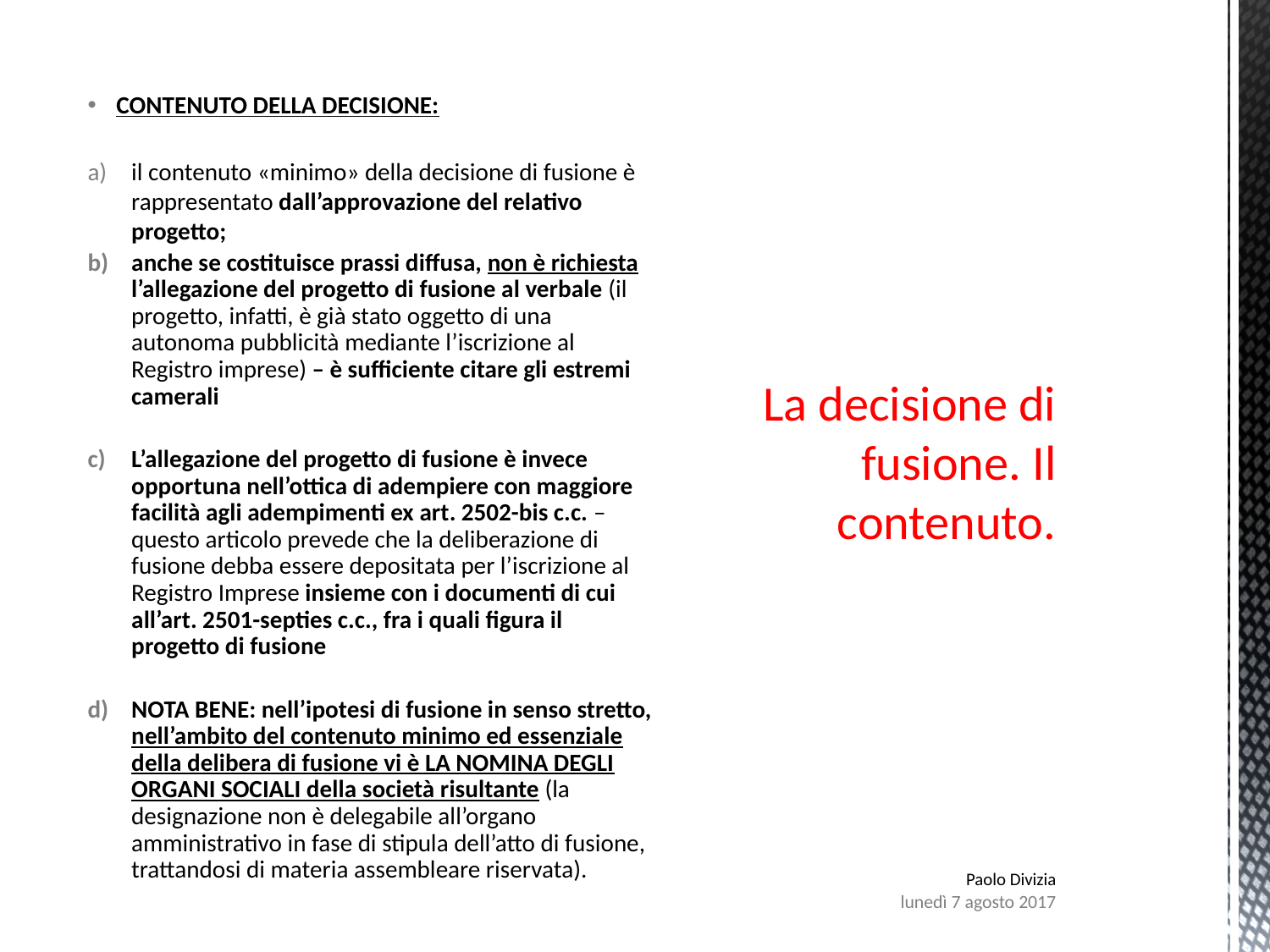

# La decisione di fusione. Il contenuto.
 CONTENUTO DELLA DECISIONE:

il contenuto «minimo» della decisione di fusione è rappresentato dall’approvazione del relativo progetto;
anche se costituisce prassi diffusa, non è richiesta l’allegazione del progetto di fusione al verbale (il progetto, infatti, è già stato oggetto di una autonoma pubblicità mediante l’iscrizione al Registro imprese) – è sufficiente citare gli estremi camerali

L’allegazione del progetto di fusione è invece opportuna nell’ottica di adempiere con maggiore facilità agli adempimenti ex art. 2502-bis c.c. – questo articolo prevede che la deliberazione di fusione debba essere depositata per l’iscrizione al Registro Imprese insieme con i documenti di cui all’art. 2501-septies c.c., fra i quali figura il progetto di fusione

NOTA BENE: nell’ipotesi di fusione in senso stretto, nell’ambito del contenuto minimo ed essenziale della delibera di fusione vi è LA NOMINA DEGLI ORGANI SOCIALI della società risultante (la designazione non è delegabile all’organo amministrativo in fase di stipula dell’atto di fusione, trattandosi di materia assembleare riservata).

Paolo Divizia
lunedì 7 agosto 2017